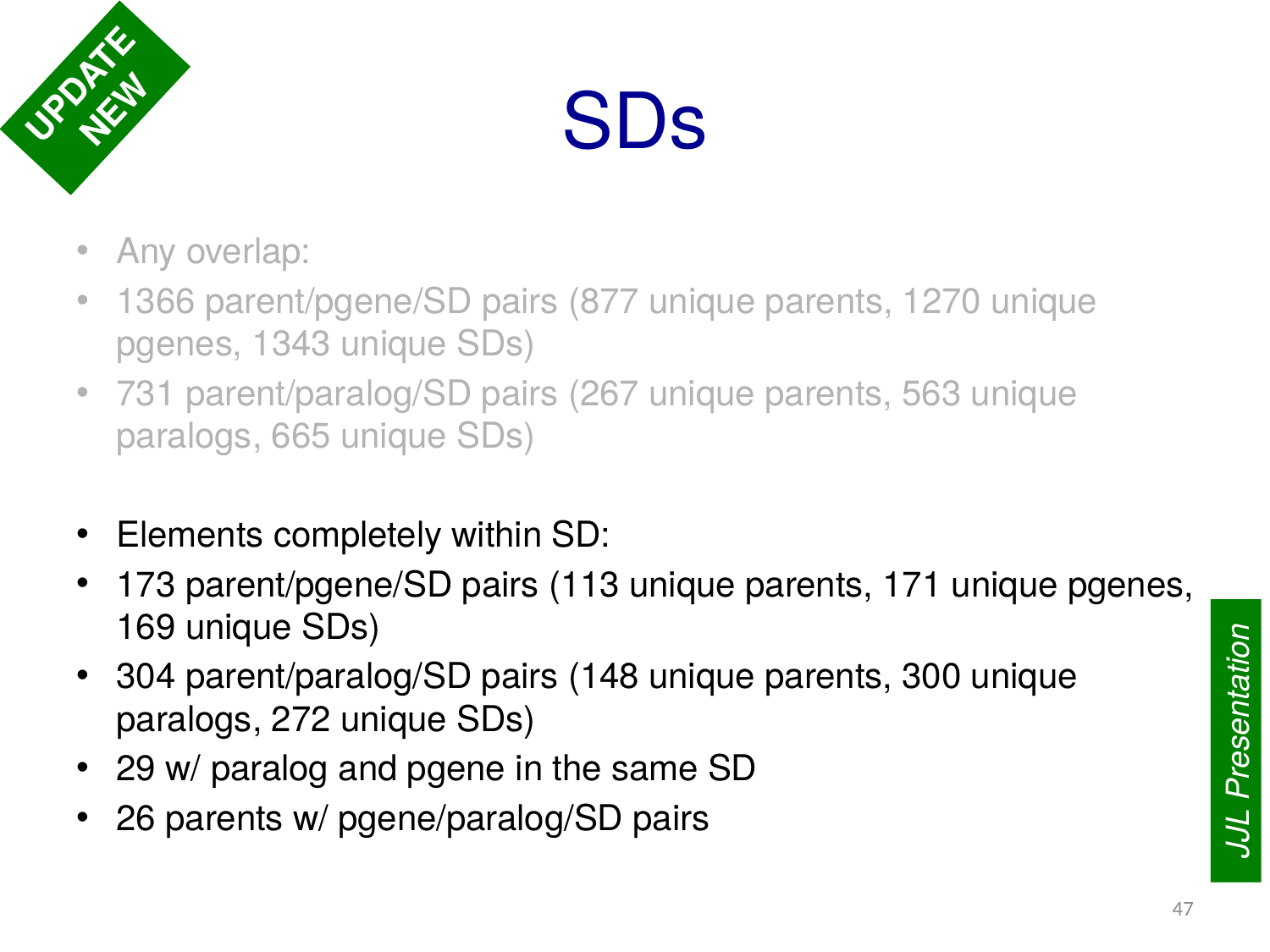

# SDs
UPDATE
 NEW

Any overlap:
1366 parent/pgene/SD pairs (877 unique parents, 1270 unique pgenes, 1343 unique SDs)
731 parent/paralog/SD pairs (267 unique parents, 563 unique paralogs, 665 unique SDs)

Elements completely within SD:
173 parent/pgene/SD pairs (113 unique parents, 171 unique pgenes, 169 unique SDs)
304 parent/paralog/SD pairs (148 unique parents, 300 unique paralogs, 272 unique SDs)
29 w/ paralog and pgene in the same SD
26 parents w/ pgene/paralog/SD pairs

JJL Presentation
47